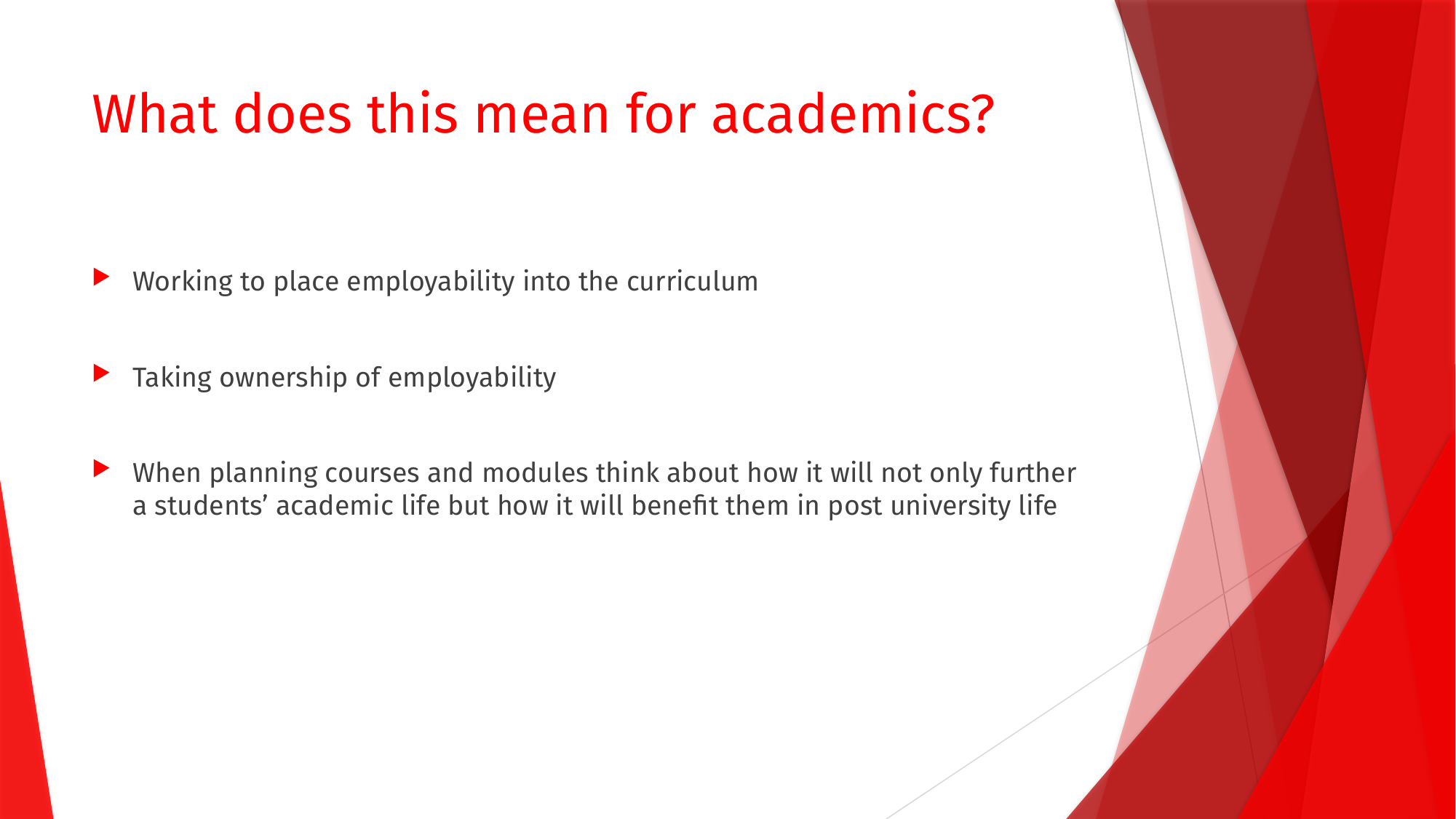

# What does this mean for academics?
Working to place employability into the curriculum

Taking ownership of employability

When planning courses and modules think about how it will not only further a students’ academic life but how it will benefit them in post university life